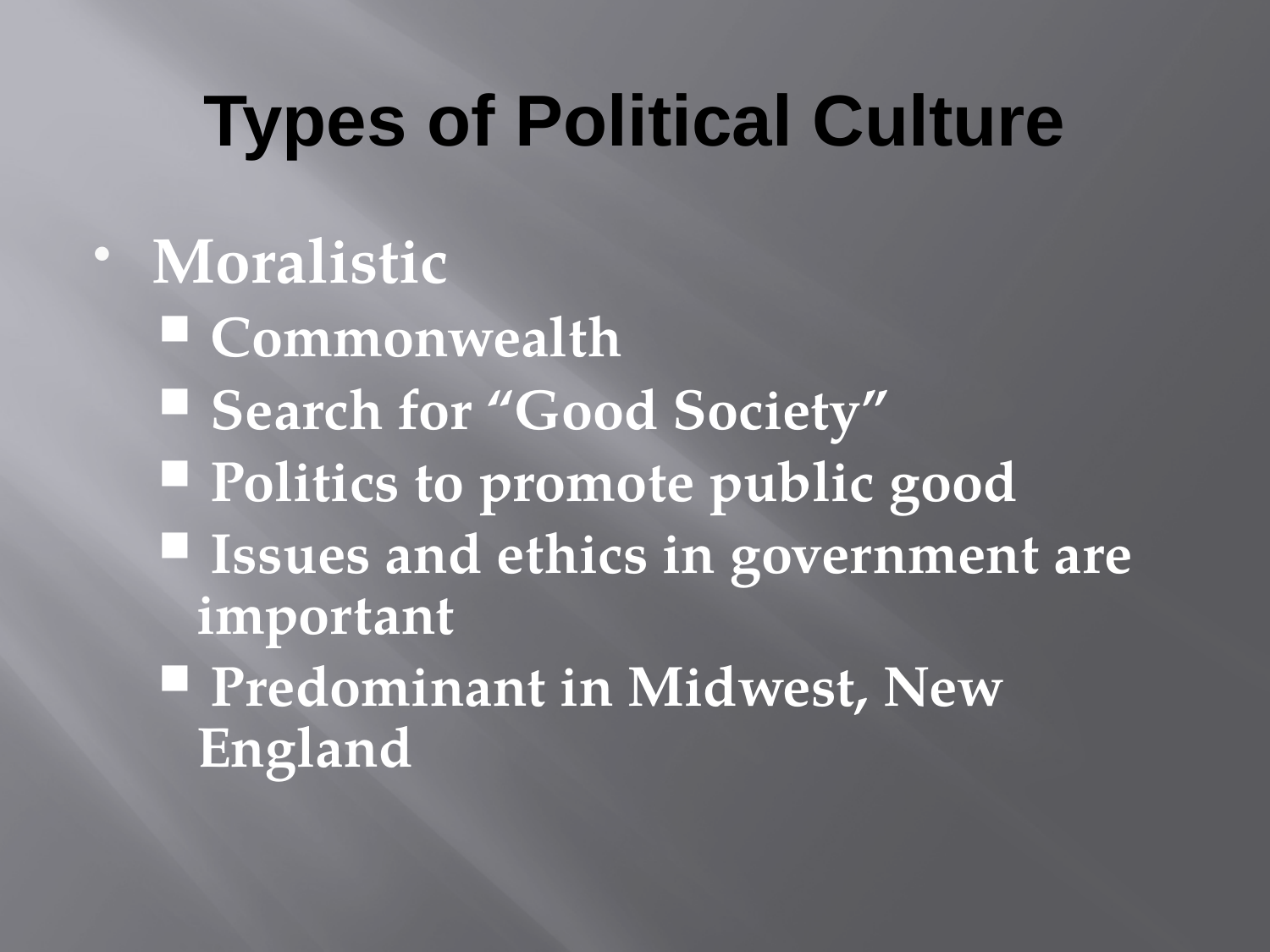

# Types of Political Culture
Moralistic
 Commonwealth
 Search for “Good Society”
 Politics to promote public good
 Issues and ethics in government are important
 Predominant in Midwest, New England